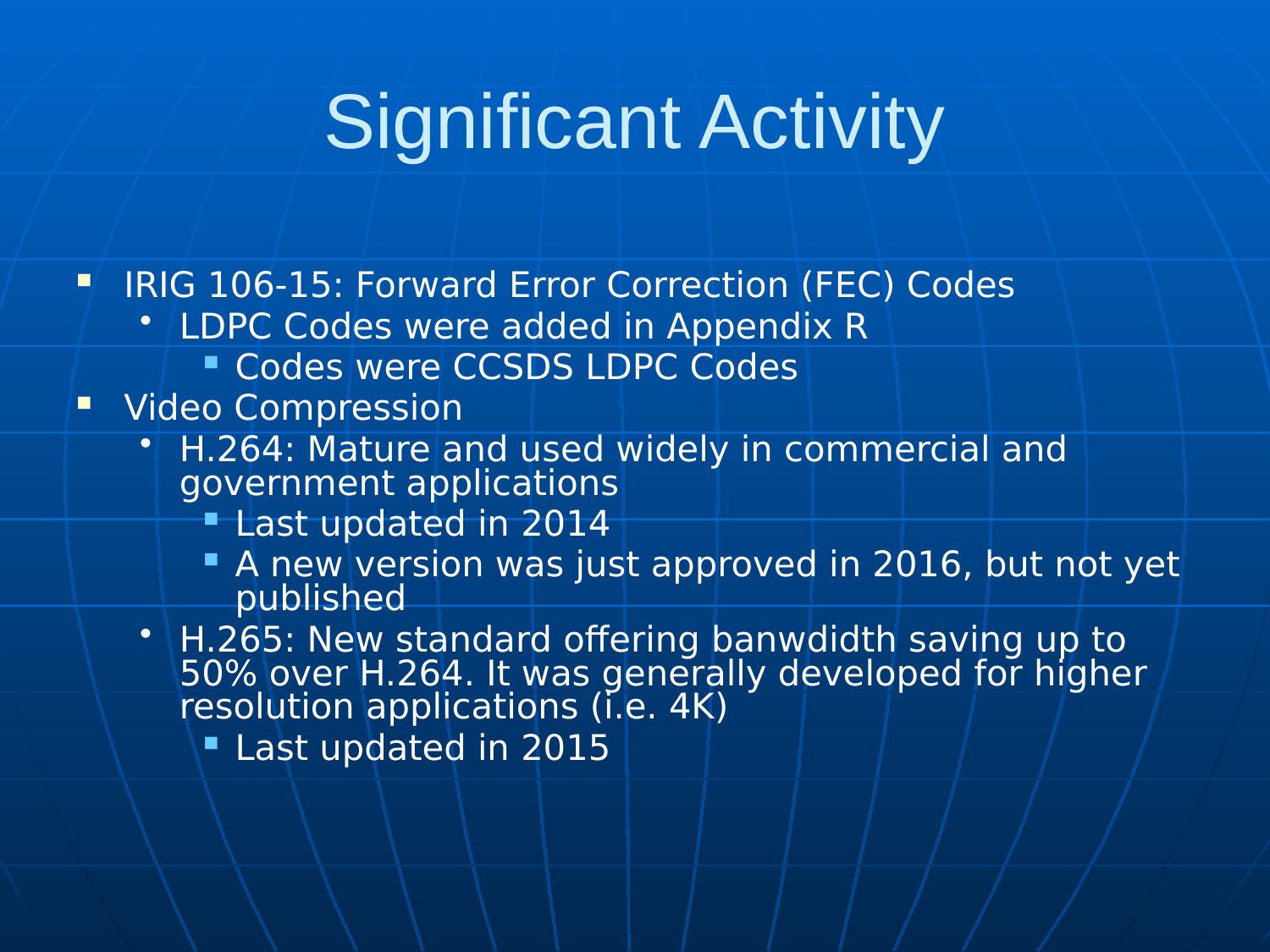

Significant Activity
IRIG 106-15: Forward Error Correction (FEC) Codes
LDPC Codes were added in Appendix R
Codes were CCSDS LDPC Codes
Video Compression
H.264: Mature and used widely in commercial and government applications
Last updated in 2014
A new version was just approved in 2016, but not yet published
H.265: New standard offering banwdidth saving up to 50% over H.264. It was generally developed for higher resolution applications (i.e. 4K)
Last updated in 2015